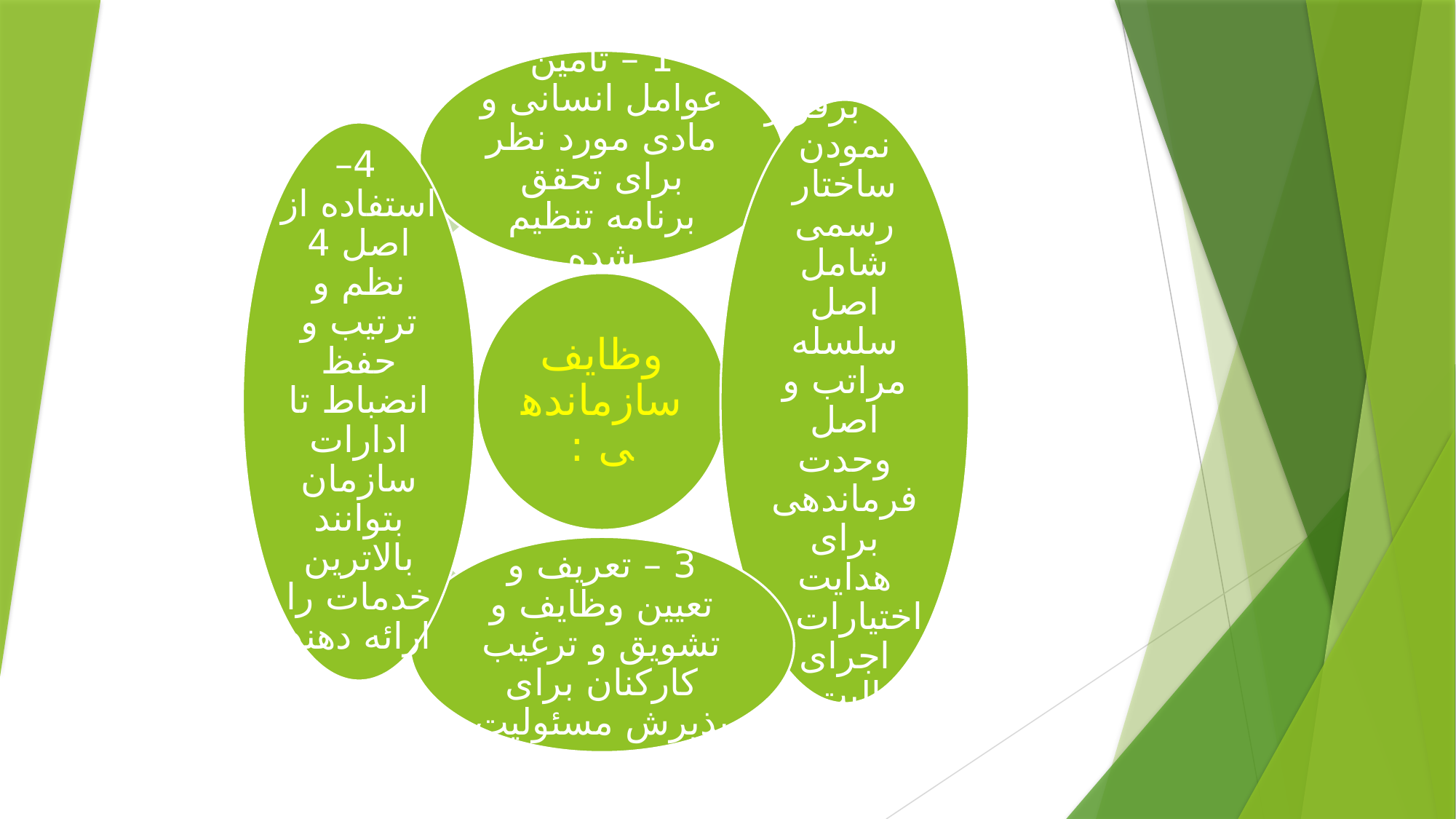

وظایف سازماندهی :
1 – تامین عوامل انسانی و مادی مورد نظر برای تحقق برنامه تنظیم شده
2 – برقرار نمودن ساختار رسمی شامل اصل سلسله مراتب و اصل وحدت فرماندهی برای هدایت اختیارات و اجرای فعالیت ها
3 – تعریف و تعیین وظایف و تشویق و ترغیب کارکنان برای پذیرش مسئولیت
 4– استفاده از اصل 4 نظم و ترتیب و حفظ انضباط تا ادارات سازمان بتوانند بالاترین خدمات را ارائه دهند